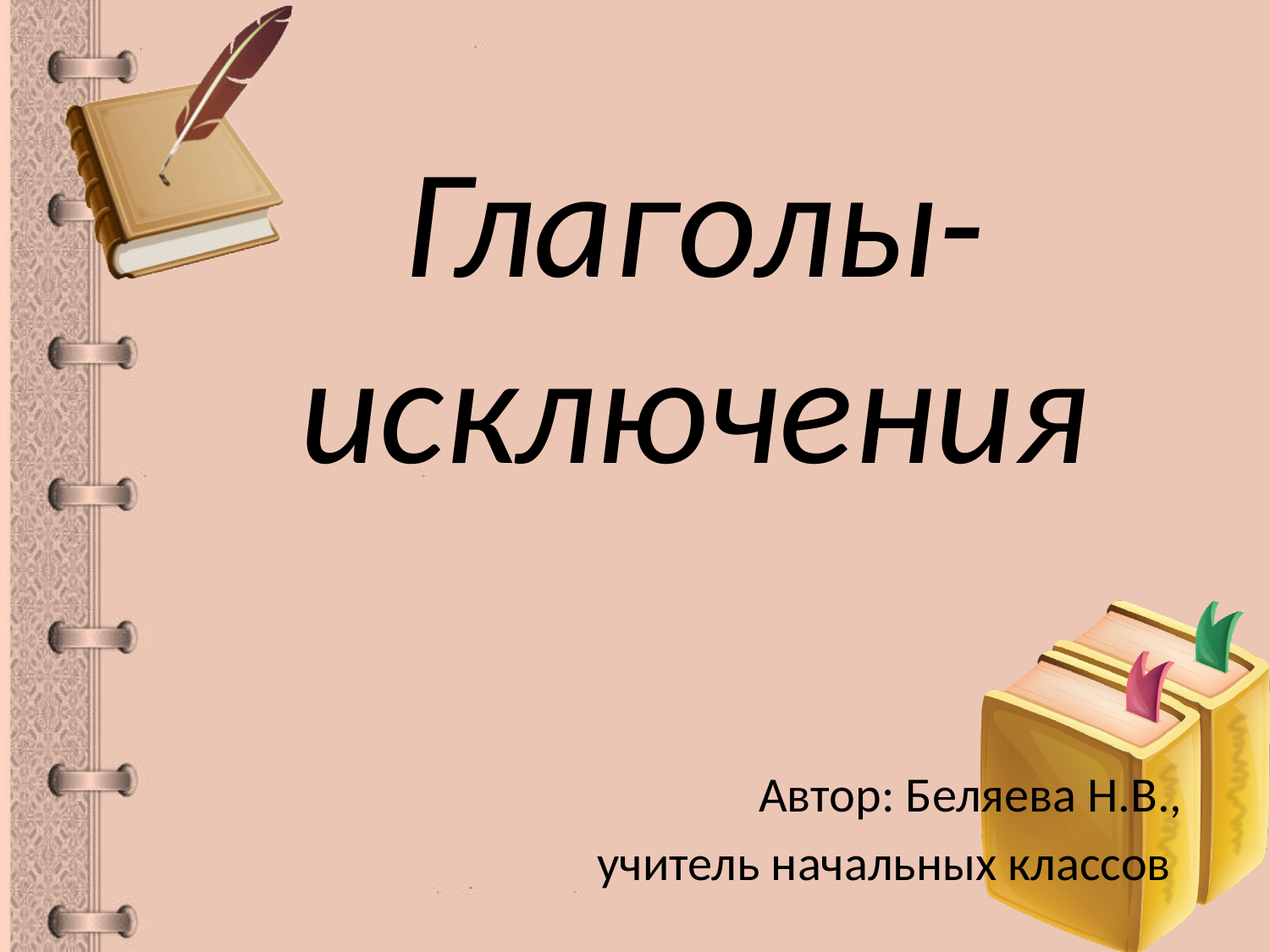

# Глаголы- исключения
Автор: Беляева Н.В.,
 учитель начальных классов